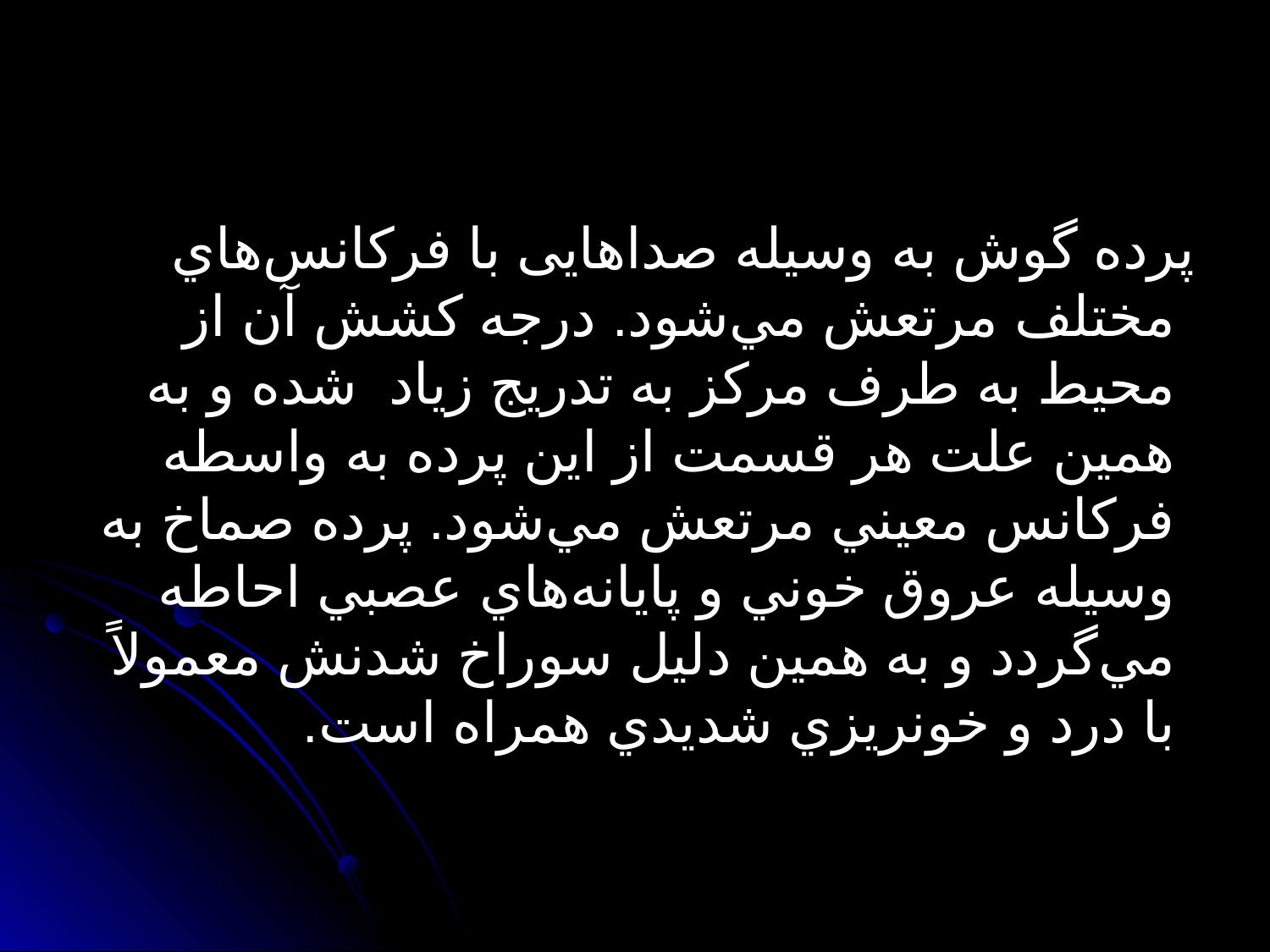

پرده گوش به وسيله صداهایی با فركانس‌هاي مختلف مرتعش مي‌شود. درجه كشش آن از محيط به طرف مركز به تدريج زياد  شده و به همين علت هر قسمت از اين پرده به واسطه فركانس معيني مرتعش مي‌شود. پرده صماخ به وسيله عروق خوني و پايانه‌هاي عصبي احاطه مي‌گردد و به همين دلیل سوراخ شدنش معمولاً با درد و خونريزي شدیدي همراه است.